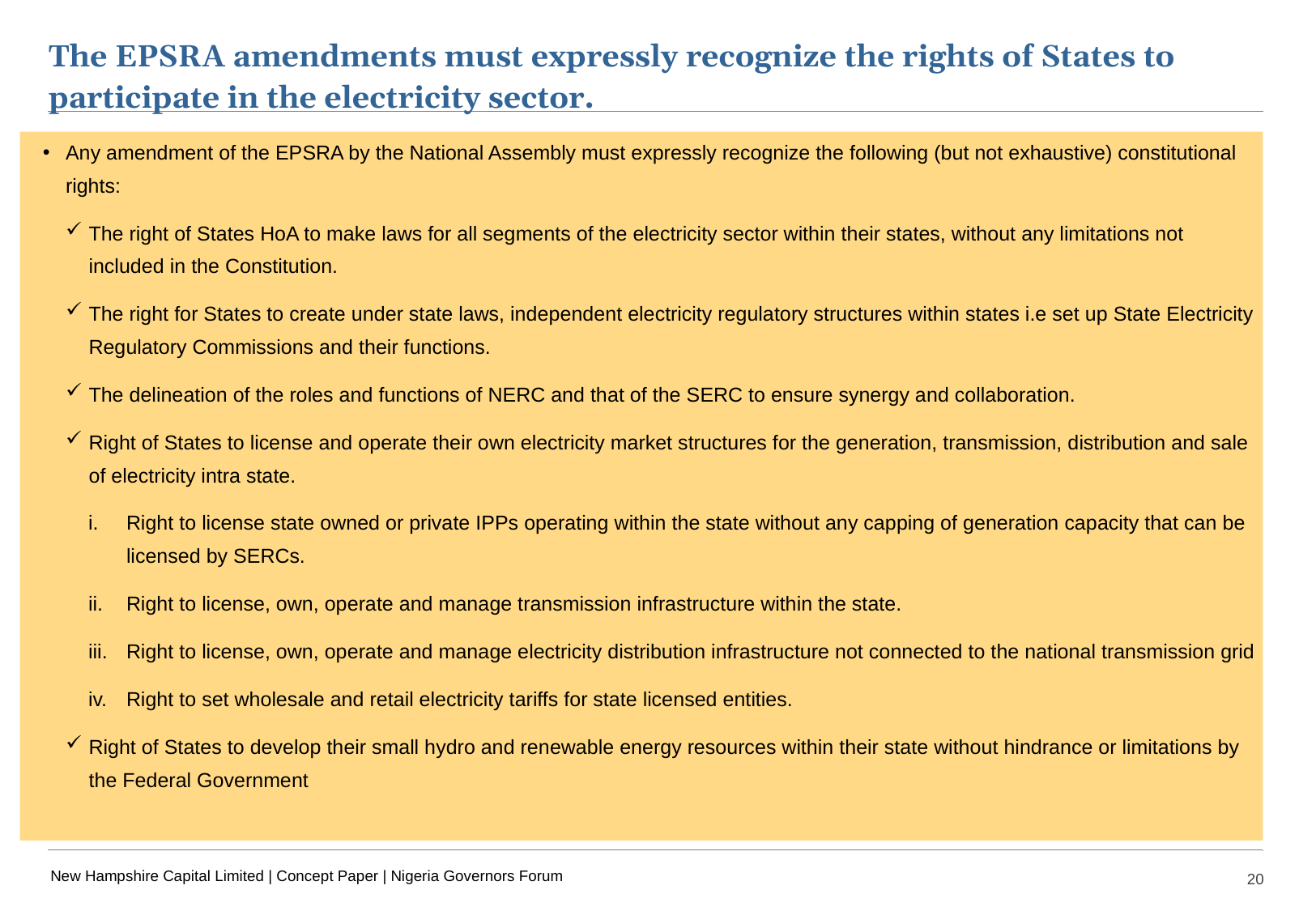

# The EPSRA amendments must expressly recognize the rights of States to participate in the electricity sector.
Any amendment of the EPSRA by the National Assembly must expressly recognize the following (but not exhaustive) constitutional rights:
The right of States HoA to make laws for all segments of the electricity sector within their states, without any limitations not included in the Constitution.
The right for States to create under state laws, independent electricity regulatory structures within states i.e set up State Electricity Regulatory Commissions and their functions.
The delineation of the roles and functions of NERC and that of the SERC to ensure synergy and collaboration.
Right of States to license and operate their own electricity market structures for the generation, transmission, distribution and sale of electricity intra state.
Right to license state owned or private IPPs operating within the state without any capping of generation capacity that can be licensed by SERCs.
Right to license, own, operate and manage transmission infrastructure within the state.
Right to license, own, operate and manage electricity distribution infrastructure not connected to the national transmission grid
Right to set wholesale and retail electricity tariffs for state licensed entities.
Right of States to develop their small hydro and renewable energy resources within their state without hindrance or limitations by the Federal Government